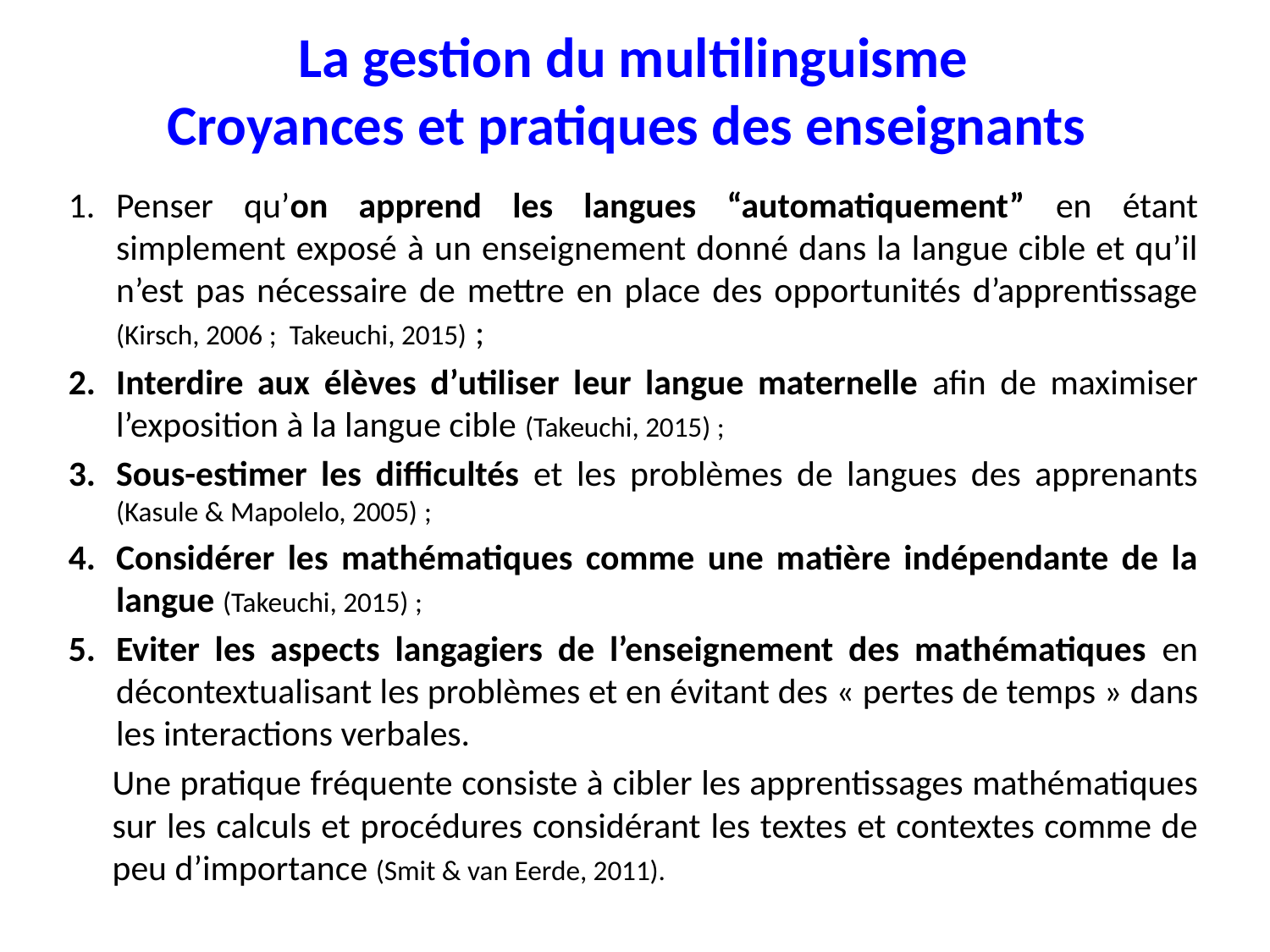

# La gestion du multilinguisme Croyances et pratiques des enseignants

Penser qu’on apprend les langues “automatiquement” en étant simplement exposé à un enseignement donné dans la langue cible et qu’il n’est pas nécessaire de mettre en place des opportunités d’apprentissage (Kirsch, 2006 ;  Takeuchi, 2015) ;
Interdire aux élèves d’utiliser leur langue maternelle afin de maximiser l’exposition à la langue cible (Takeuchi, 2015) ;
Sous-estimer les difficultés et les problèmes de langues des apprenants (Kasule & Mapolelo, 2005) ;
Considérer les mathématiques comme une matière indépendante de la langue (Takeuchi, 2015) ;
Eviter les aspects langagiers de l’enseignement des mathématiques en décontextualisant les problèmes et en évitant des « pertes de temps » dans les interactions verbales.
Une pratique fréquente consiste à cibler les apprentissages mathématiques sur les calculs et procédures considérant les textes et contextes comme de peu d’importance (Smit & van Eerde, 2011).